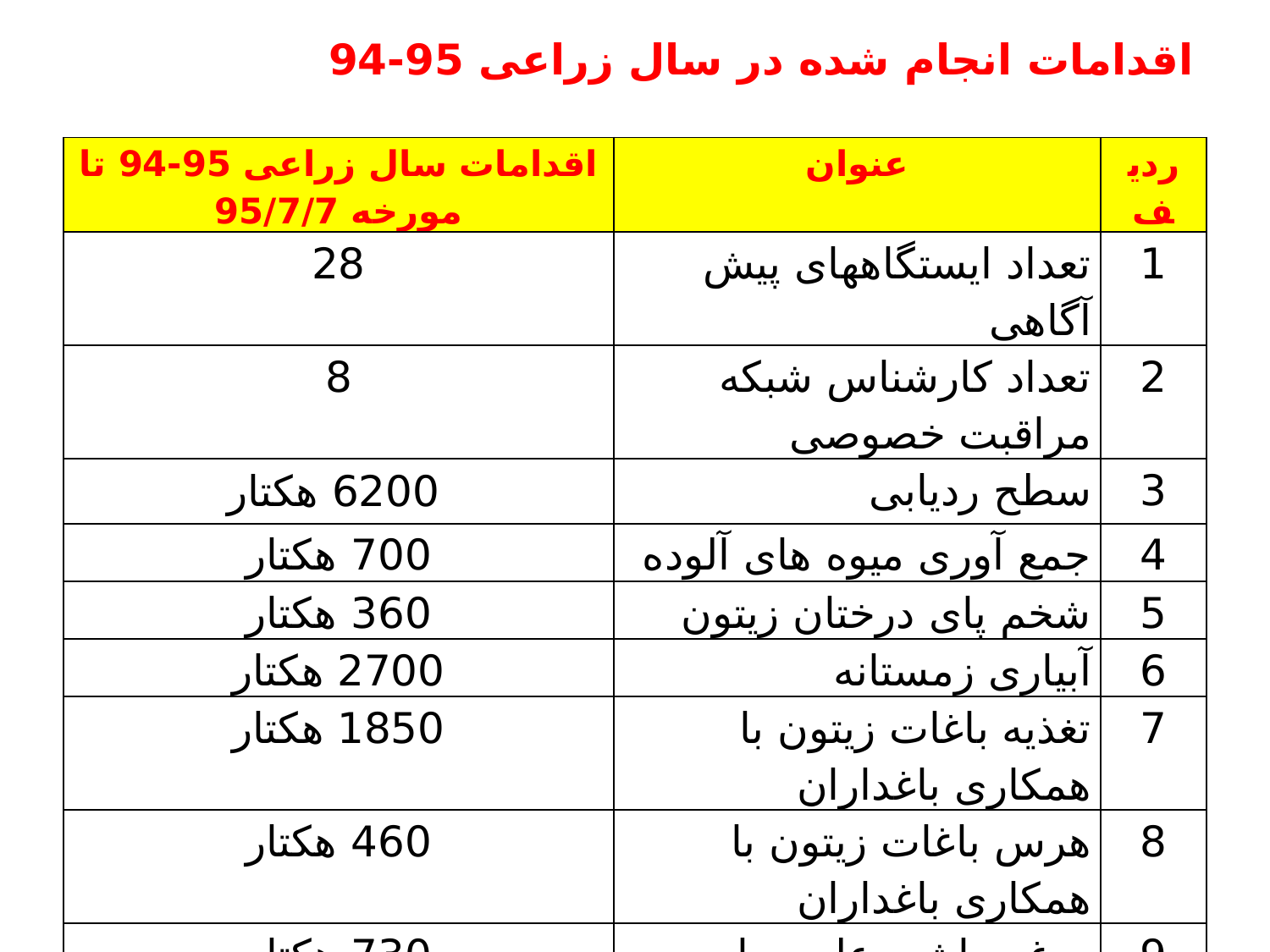

# اقدامات انجام شده در سال زراعی 95-94
| اقدامات سال زراعی 95-94 تا مورخه 95/7/7 | عنوان | ردیف |
| --- | --- | --- |
| 28 | تعداد ایستگاههای پیش آگاهی | 1 |
| 8 | تعداد کارشناس شبکه مراقبت خصوصی | 2 |
| 6200 هکتار | سطح ردیابی | 3 |
| 700 هکتار | جمع آوری میوه های آلوده | 4 |
| 360 هکتار | شخم پای درختان زیتون | 5 |
| 2700 هکتار | آبیاری زمستانه | 6 |
| 1850 هکتار | تغذیه باغات زیتون با همکاری باغداران | 7 |
| 460 هکتار | هرس باغات زیتون با همکاری باغداران | 8 |
| 730 هکتار | روغن پاشی علیه سایر آفات زیتون | 9 |
| 1973 نفر | آموزش انفرادی | 10 |